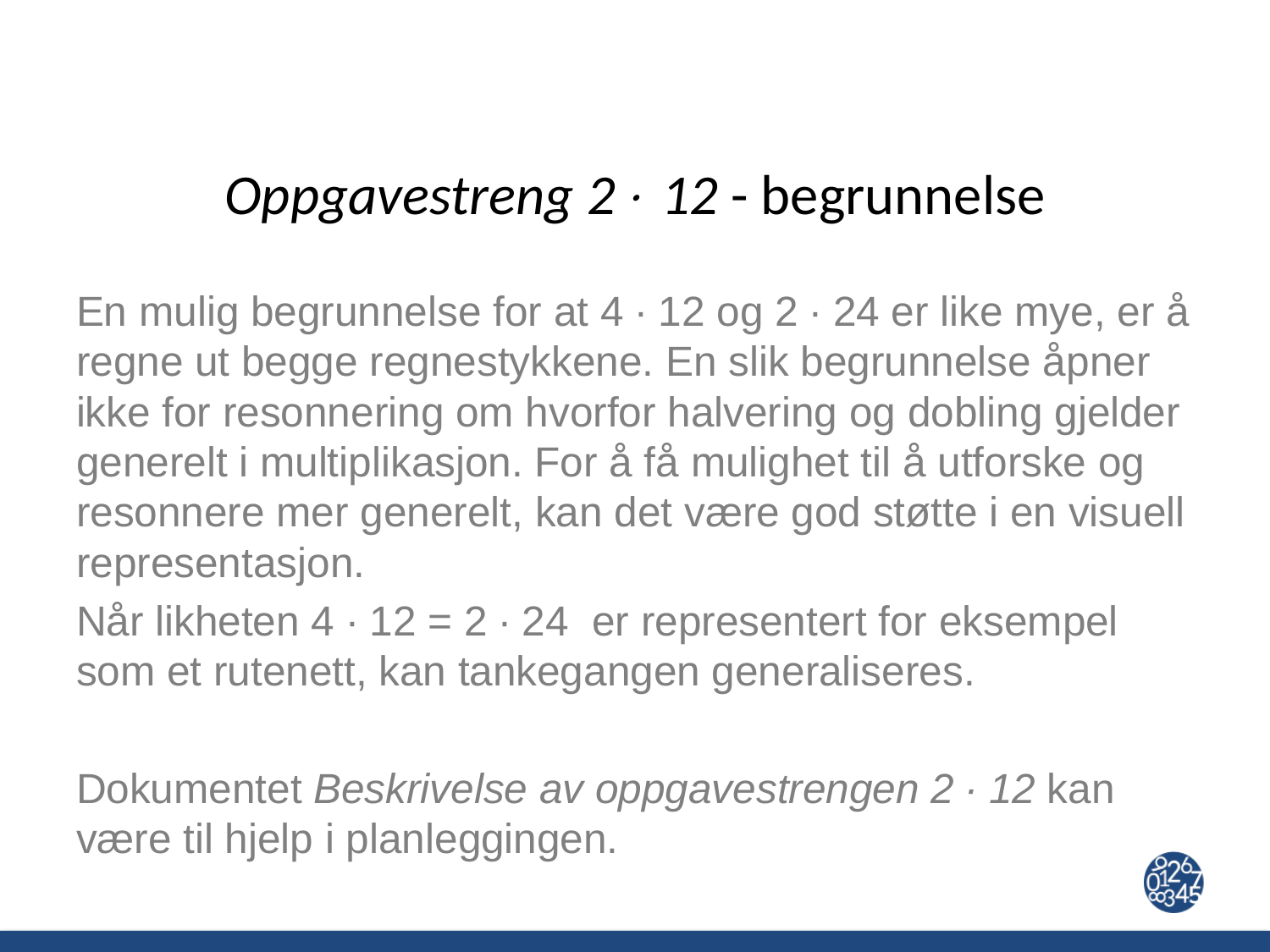

# Oppgavestreng 2⋅ 12 - begrunnelse
En mulig begrunnelse for at 4 ∙ 12 og 2 ∙ 24 er like mye, er å regne ut begge regnestykkene. En slik begrunnelse åpner ikke for resonnering om hvorfor halvering og dobling gjelder generelt i multiplikasjon. For å få mulighet til å utforske og resonnere mer generelt, kan det være god støtte i en visuell representasjon.
Når likheten 4 ∙ 12 = 2 ∙ 24  er representert for eksempel som et rutenett, kan tankegangen generaliseres.

Dokumentet Beskrivelse av oppgavestrengen 2 ∙ 12 kan være til hjelp i planleggingen.